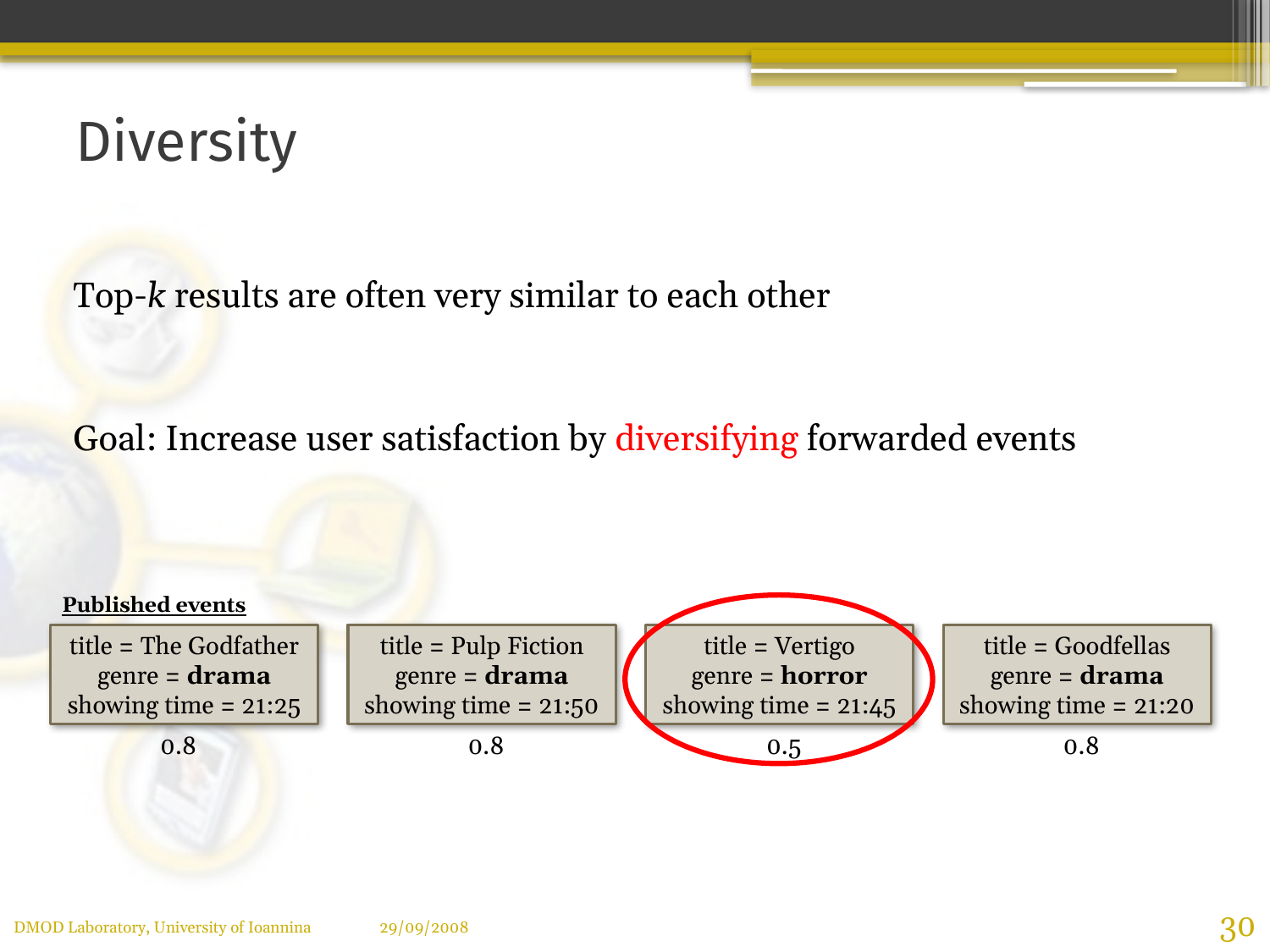

# Diversity

Top-k results are often very similar to each other

Goal: Increase user satisfaction by diversifying forwarded events
Published events

title = The Godfather
genre = drama
showing time = 21:25
title = Pulp Fiction
genre = drama
showing time = 21:50
title = Vertigo
genre = horror
showing time = 21:45
title = Goodfellas
genre = drama
showing time = 21:20
0.8
0.8
0.5
0.8
30
DMOD Laboratory, University of Ioannina                  29/09/2008